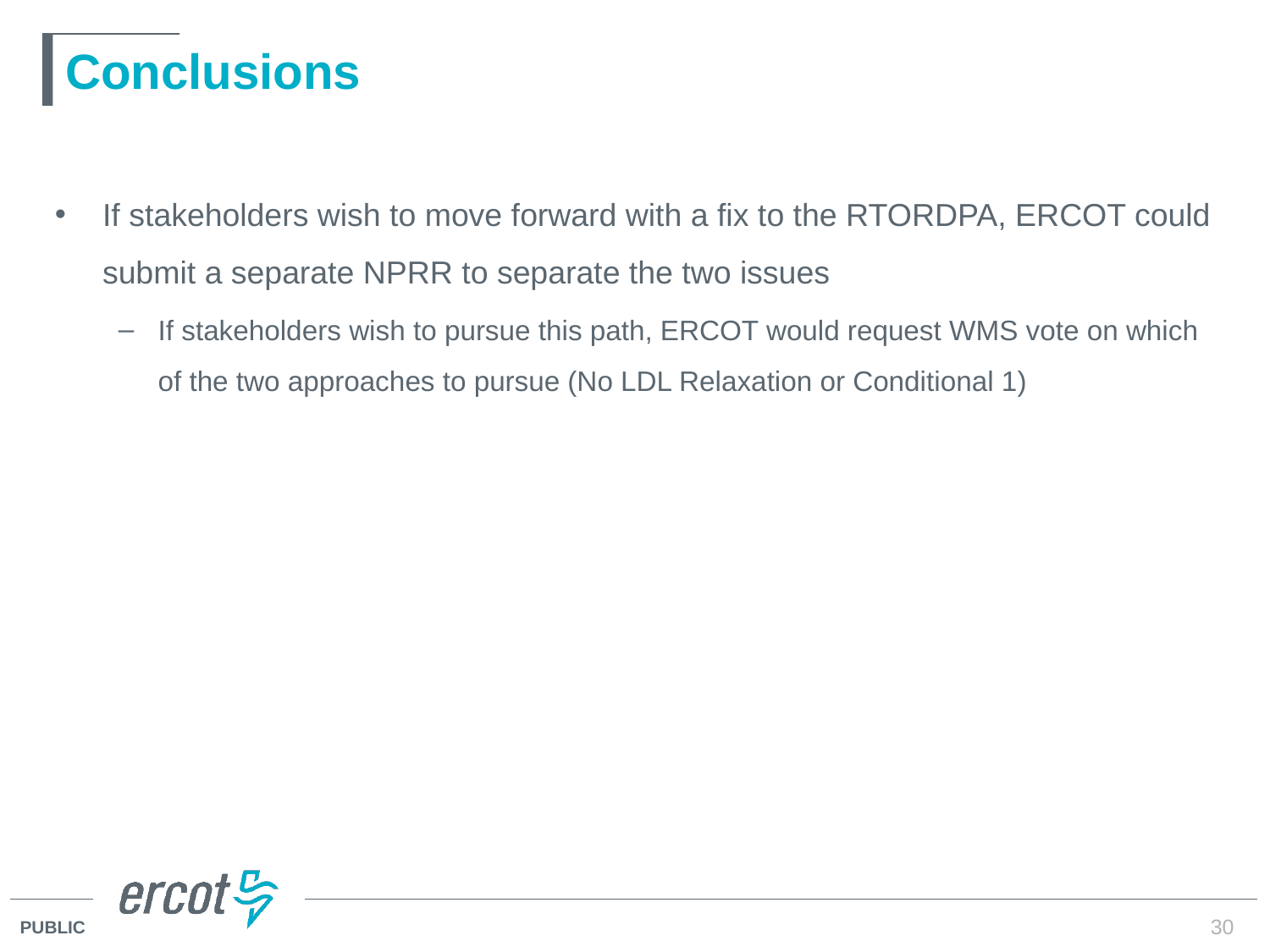

# Conclusions
If stakeholders wish to move forward with a fix to the RTORDPA, ERCOT could submit a separate NPRR to separate the two issues
If stakeholders wish to pursue this path, ERCOT would request WMS vote on which of the two approaches to pursue (No LDL Relaxation or Conditional 1)

30